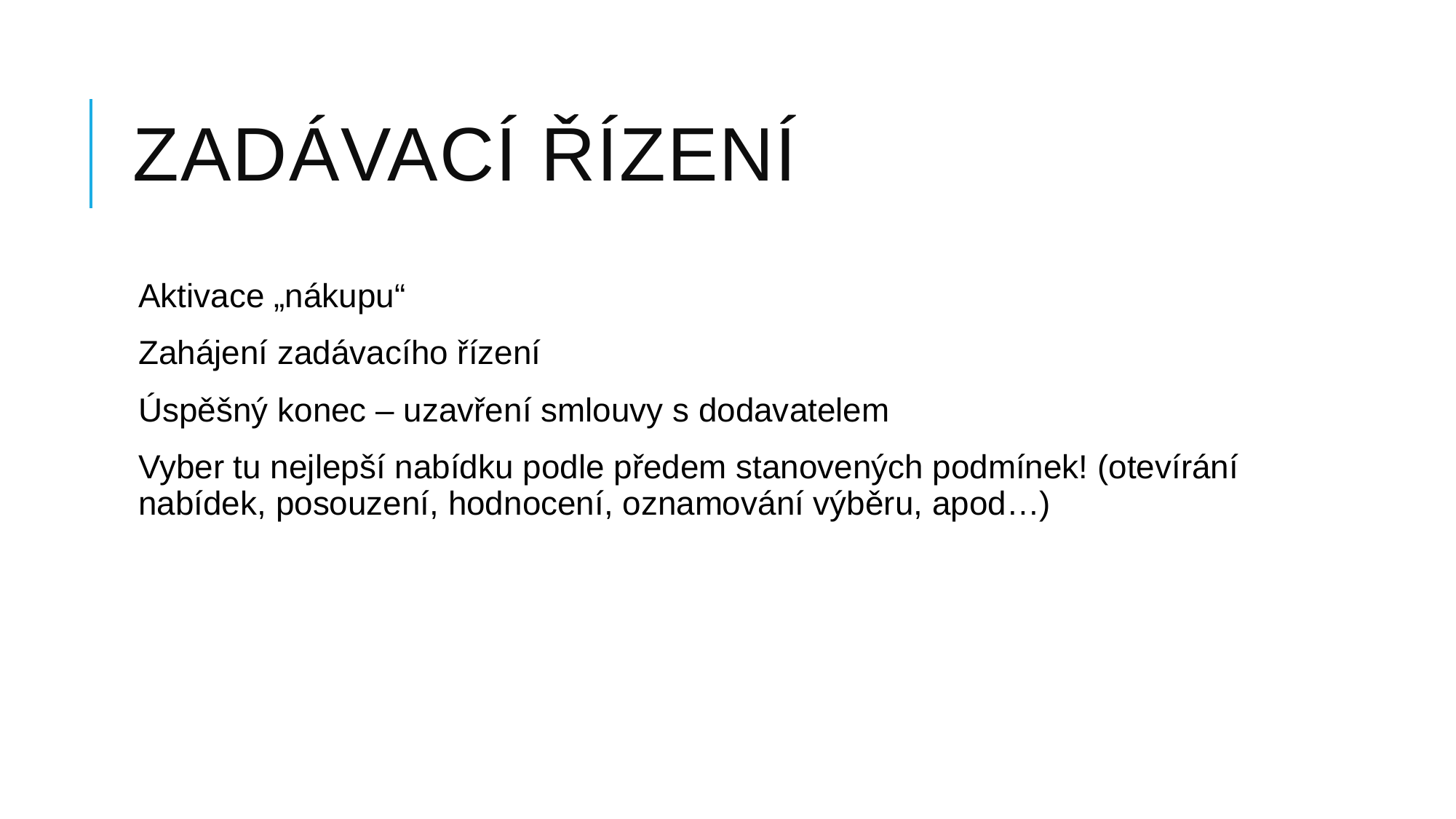

# Zadávací řízení
Aktivace „nákupu“
Zahájení zadávacího řízení
Úspěšný konec – uzavření smlouvy s dodavatelem
Vyber tu nejlepší nabídku podle předem stanovených podmínek! (otevírání nabídek, posouzení, hodnocení, oznamování výběru, apod…)